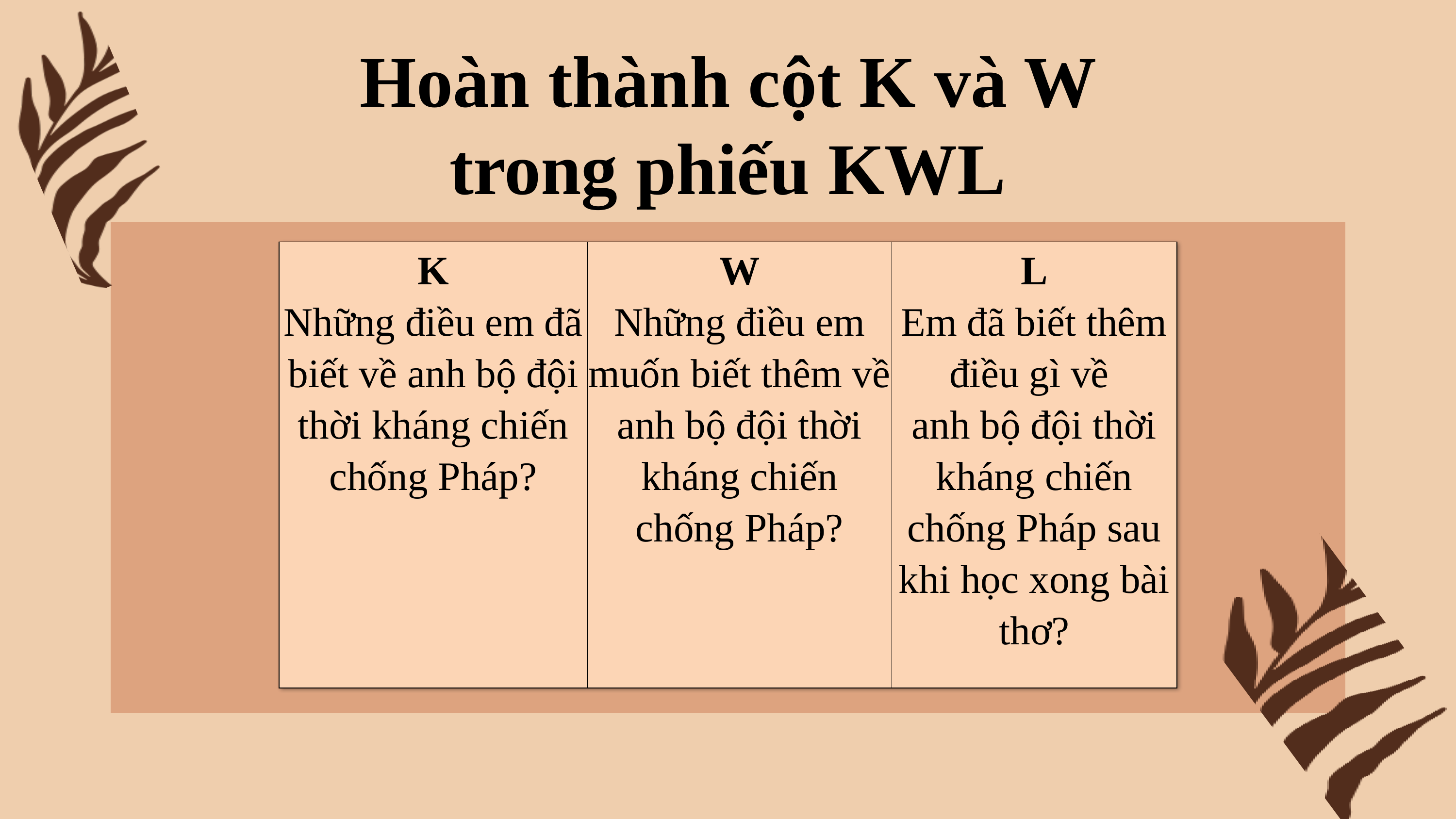

Hoàn thành cột K và W trong phiếu KWL

| K Những điều em đã biết về anh bộ đội thời kháng chiến chống Pháp? | W Những điều em muốn biết thêm về anh bộ đội thời kháng chiến chống Pháp? | L Em đã biết thêm điều gì về anh bộ đội thời kháng chiến chống Pháp sau khi học xong bài thơ? |
| --- | --- | --- |